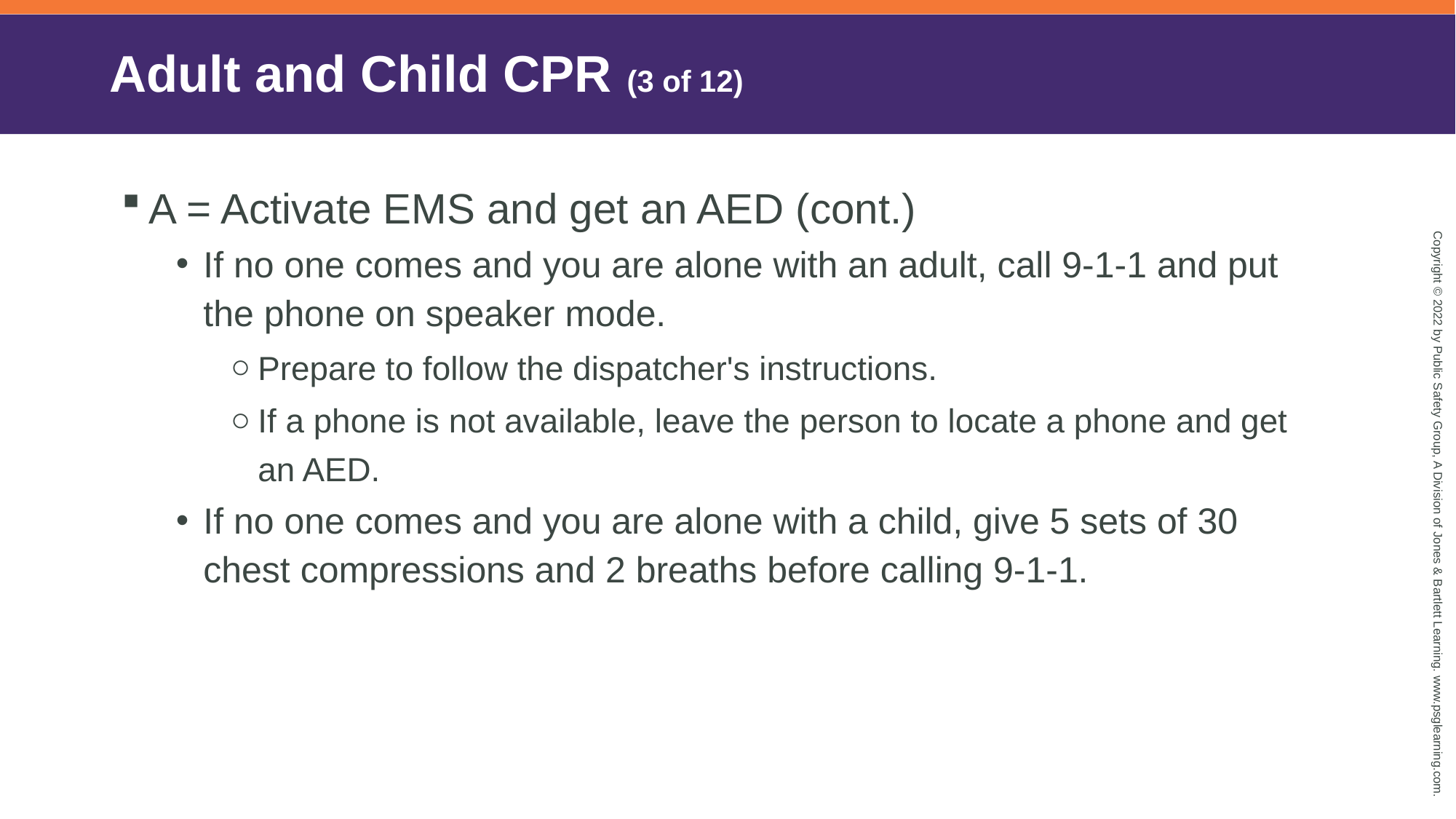

# Adult and Child CPR (3 of 12)
A = Activate EMS and get an AED (cont.)
If no one comes and you are alone with an adult, call 9-1-1 and put the phone on speaker mode.
Prepare to follow the dispatcher's instructions.
If a phone is not available, leave the person to locate a phone and get an AED.
If no one comes and you are alone with a child, give 5 sets of 30 chest compressions and 2 breaths before calling 9-1-1.